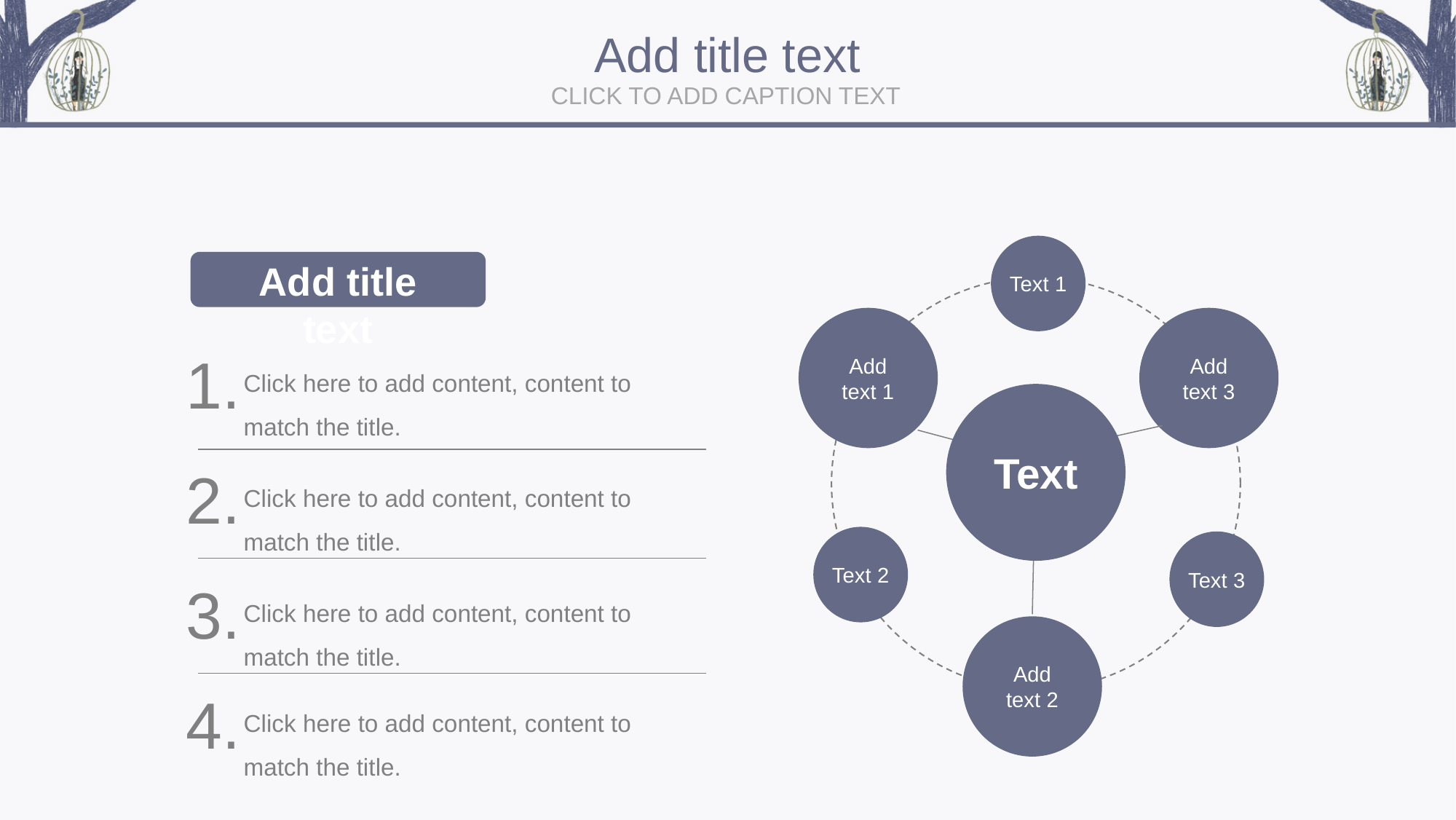

Add title text
CLICK TO ADD CAPTION TEXT

Text 1

Add text 3
Add text 1
Text
Text 2
Text 3
Add text 2
Add title text

1.
Click here to add content, content to match the title.
2.
Click here to add content, content to match the title.
3.
Click here to add content, content to match the title.
4.
Click here to add content, content to match the title.